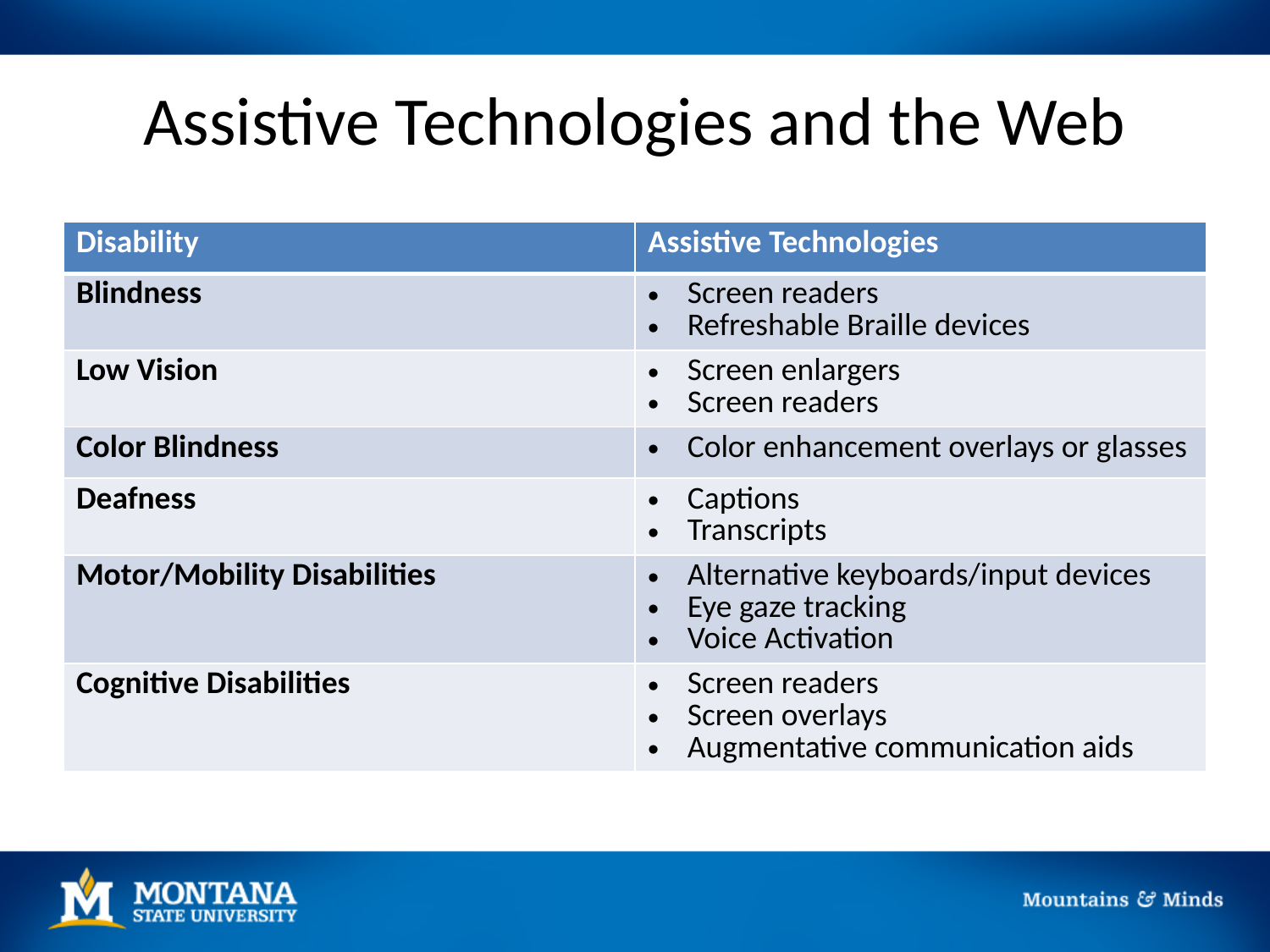

# Assistive Technologies and the Web
| Disability | Assistive Technologies |
| --- | --- |
| Blindness | Screen readers Refreshable Braille devices |
| Low Vision | Screen enlargers Screen readers |
| Color Blindness | Color enhancement overlays or glasses |
| Deafness | Captions Transcripts |
| Motor/Mobility Disabilities | Alternative keyboards/input devices Eye gaze tracking Voice Activation |
| Cognitive Disabilities | Screen readers Screen overlays Augmentative communication aids |